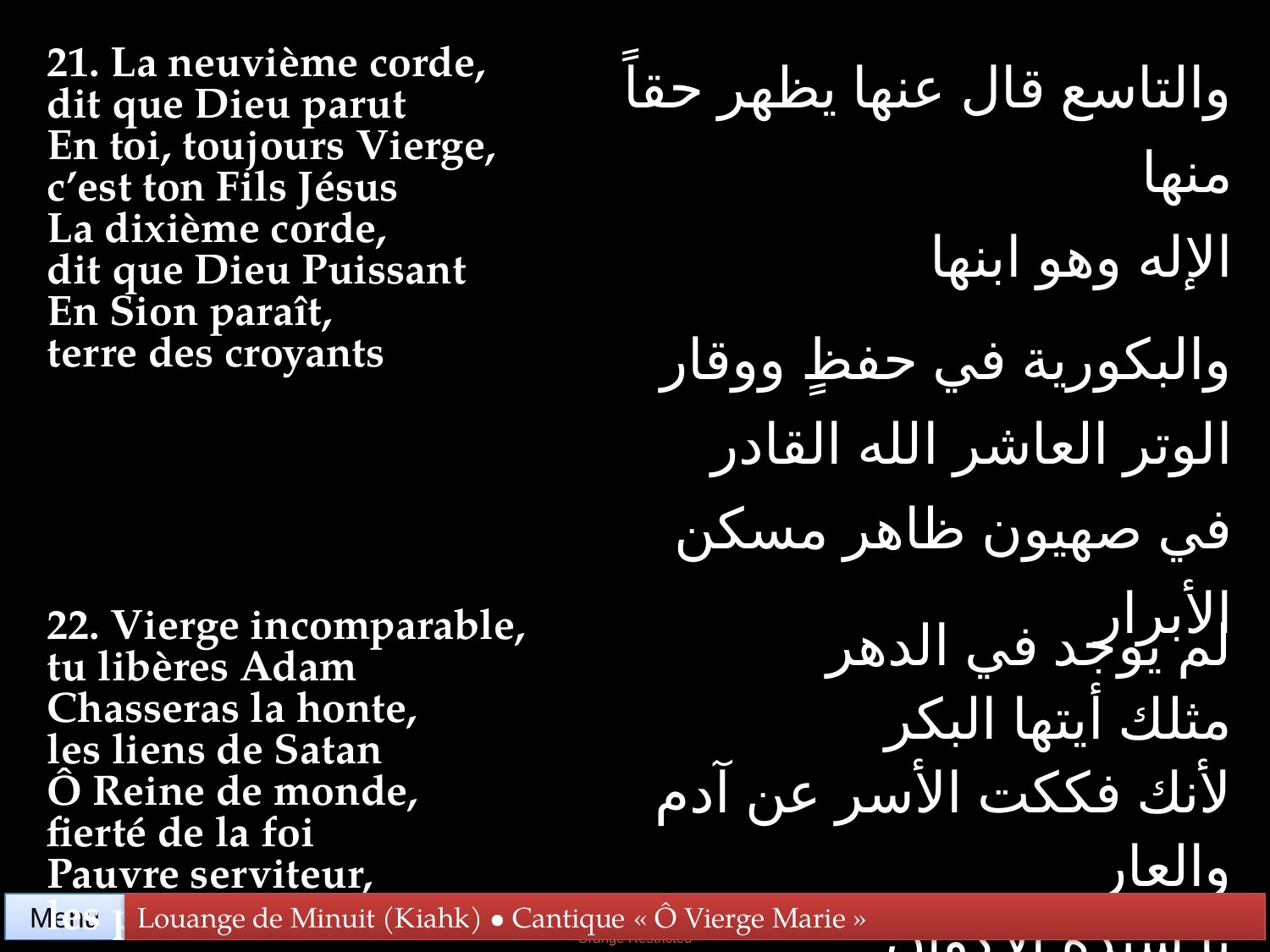

| 21. La neuvième corde, dit que Dieu parut En toi, toujours Vierge, c’est ton Fils Jésus La dixième corde, dit que Dieu Puissant En Sion paraît, terre des croyants | والتاسع قال عنها يظهر حقاً منها الإله وهو ابنها والبكورية في حفظٍ ووقار الوتر العاشر الله القادر في صهيون ظاهر مسكن الأبرار |
| --- | --- |
| 22. Vierge incomparable, tu libères Adam Chasseras la honte, les liens de Satan Ô Reine de monde, fierté de la foi Pauvre serviteur, les péchés me broient | لم يوجد في الدهر مثلك أيتها البكر لأنك فككت الأسر عن آدم والعار يا سيدة الأكوان يا فخر الإيمان أنا عبدك حيران غارق في الأوزار |
Menu
Louange de Minuit (Kiahk) • Cantique « Ô Vierge Marie »